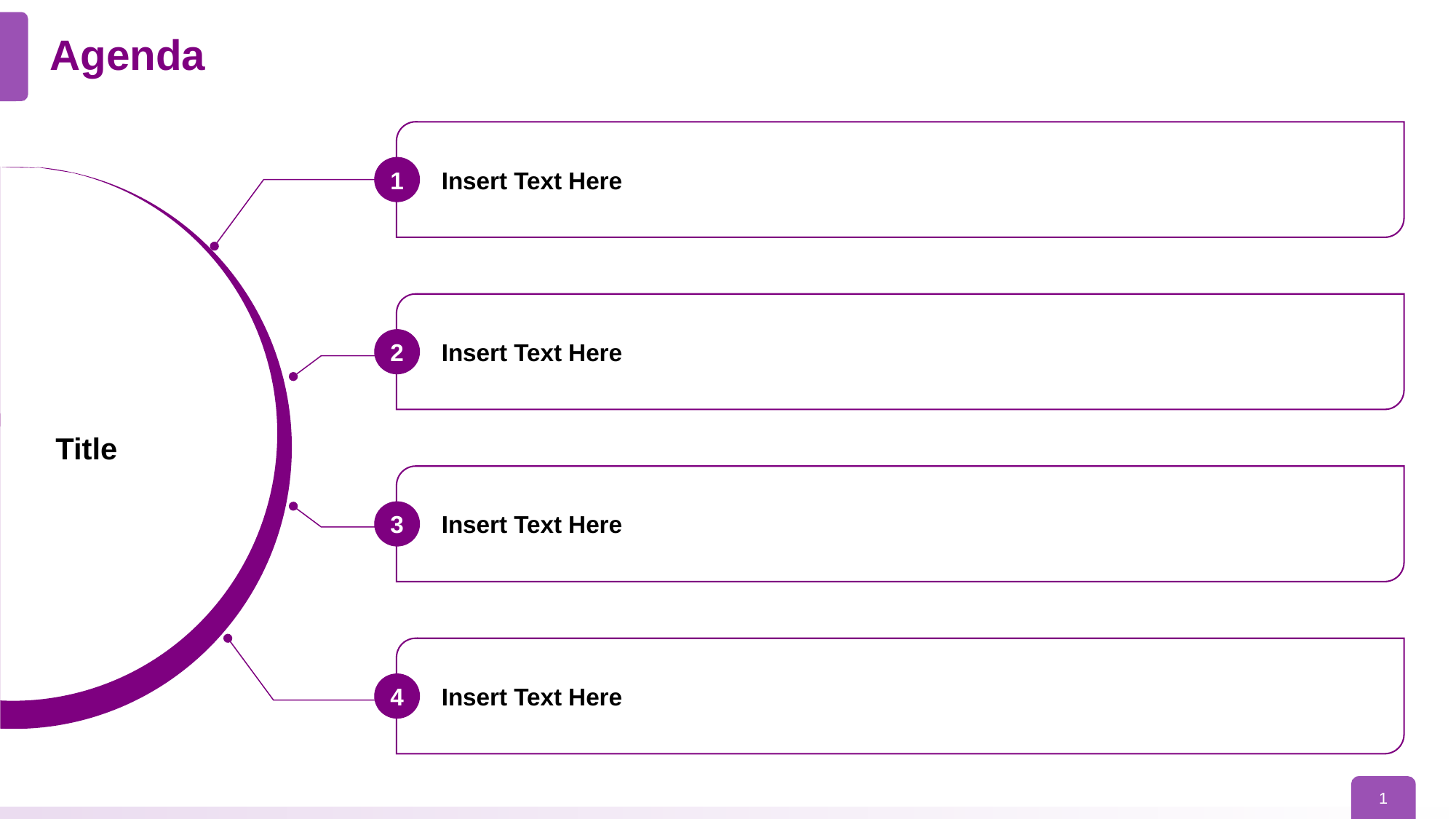

# Agenda
Insert Text Here

1

Insert Text Here

2

Title
Insert Text Here
3

Insert Text Here
4
1